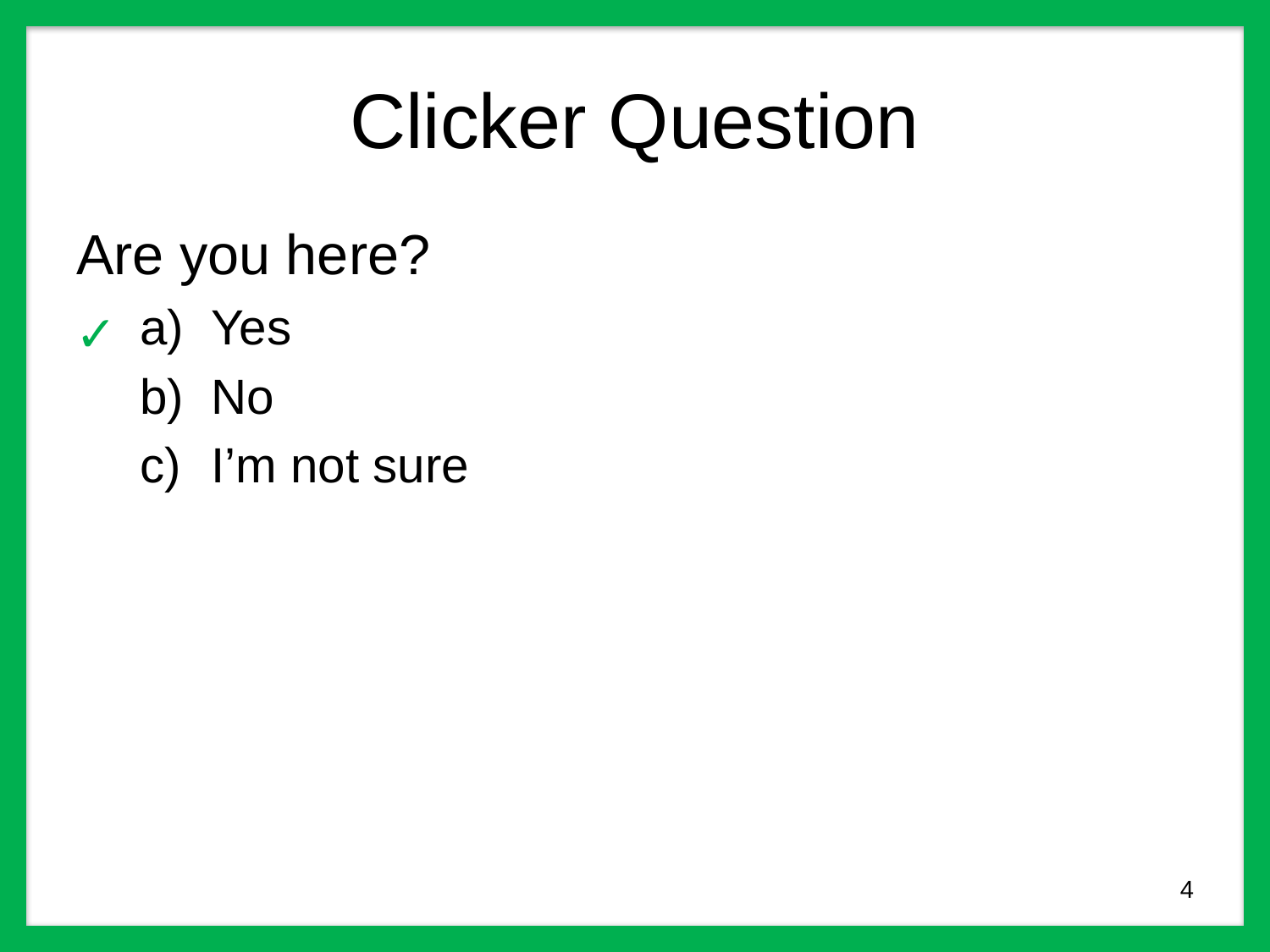

# Clicker Question
Are you here?
Yes
No
I’m not sure

✓
4